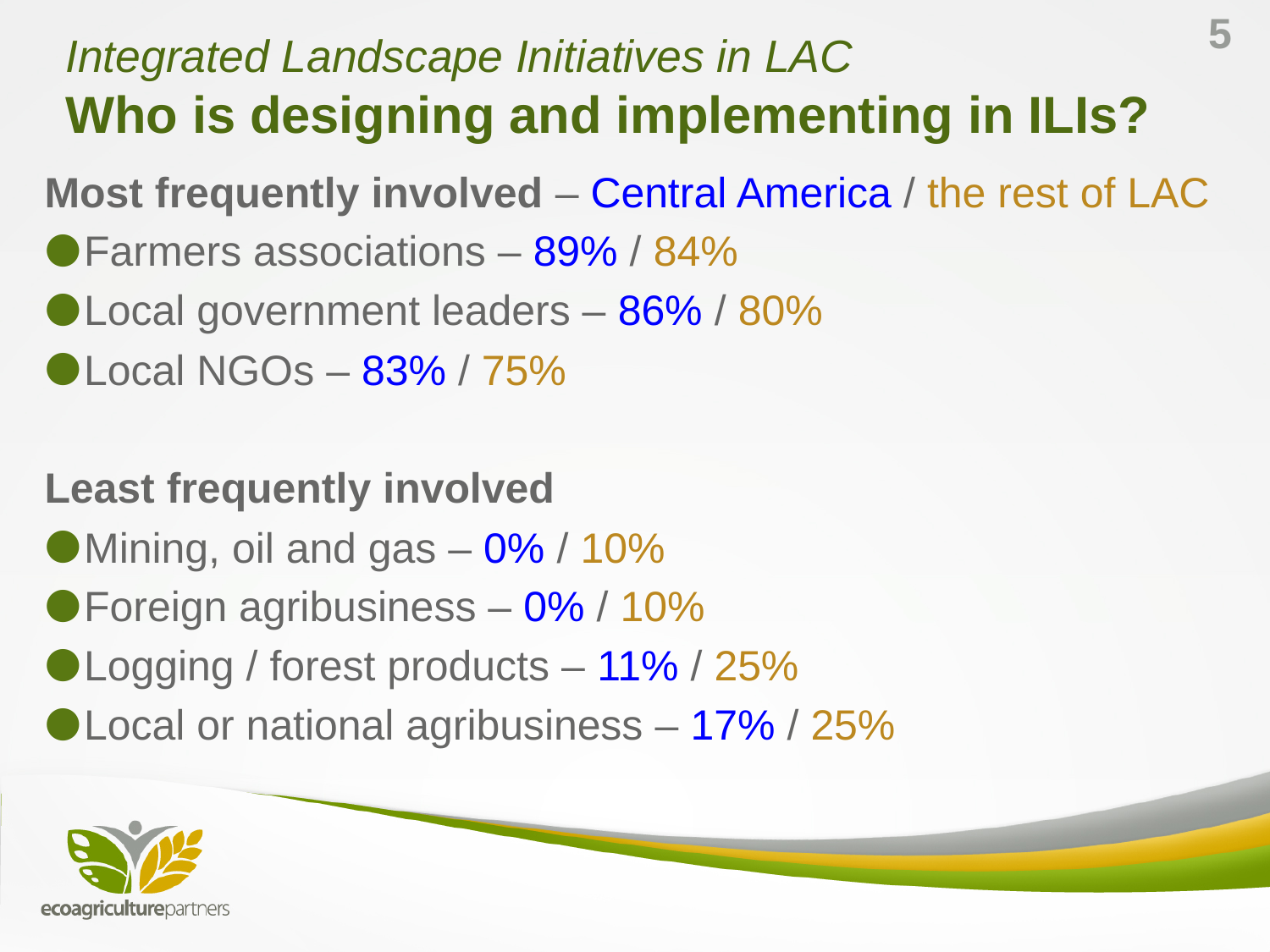

5
# Integrated Landscape Initiatives in LAC Who is designing and implementing in ILIs?
Most frequently involved – Central America / the rest of LAC
Farmers associations – 89% / 84%
Local government leaders – 86% / 80%
Local NGOs – 83% / 75%

Least frequently involved
Mining, oil and gas – 0% / 10%
Foreign agribusiness – 0% / 10%
Logging / forest products – 11% / 25%
Local or national agribusiness – 17% / 25%